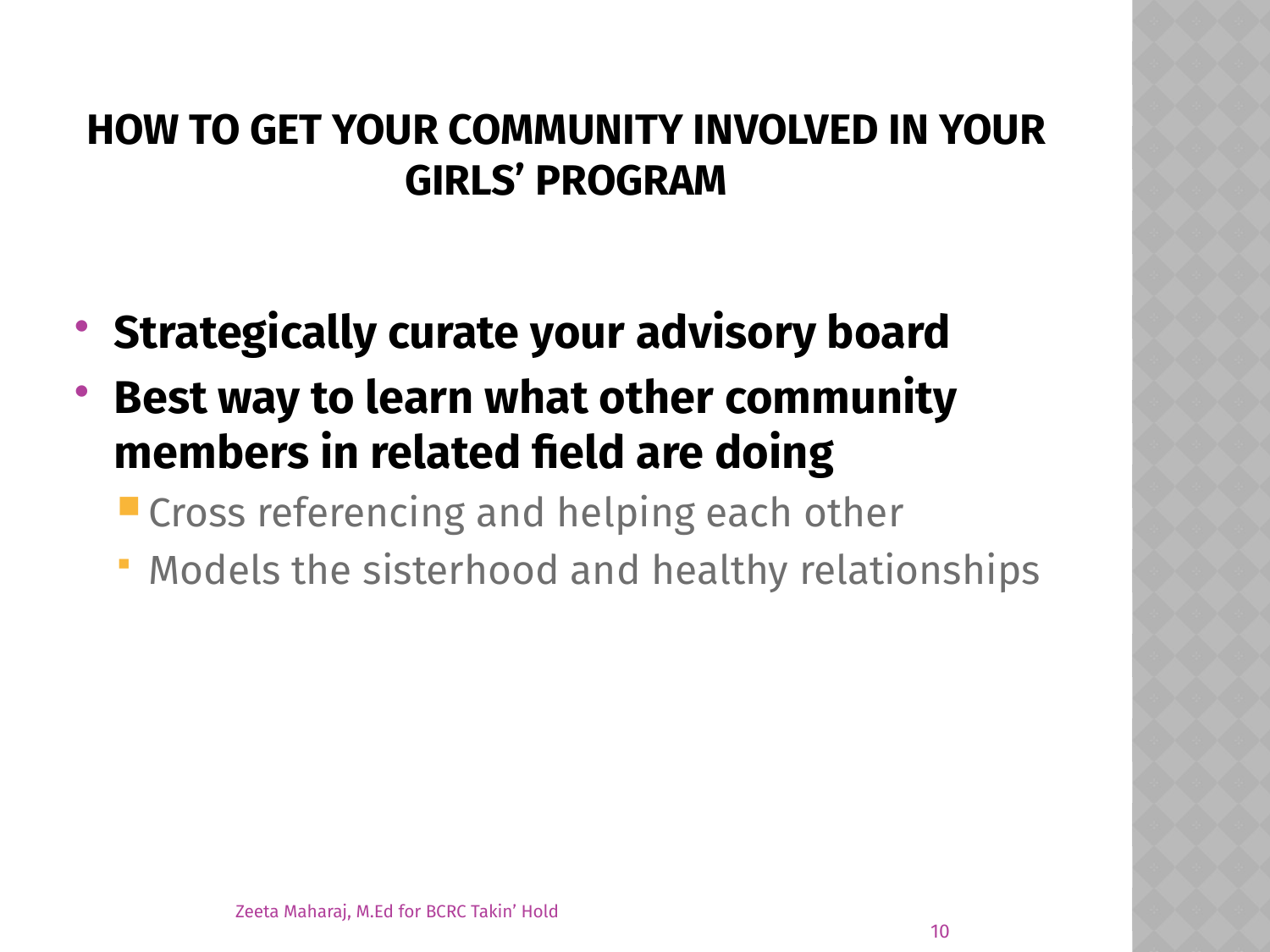

# How to get Your Community Involved in Your Girls’ Program
Strategically curate your advisory board
Best way to learn what other community members in related field are doing
Cross referencing and helping each other
Models the sisterhood and healthy relationships
Zeeta Maharaj, M.Ed for BCRC Takin’ Hold

10